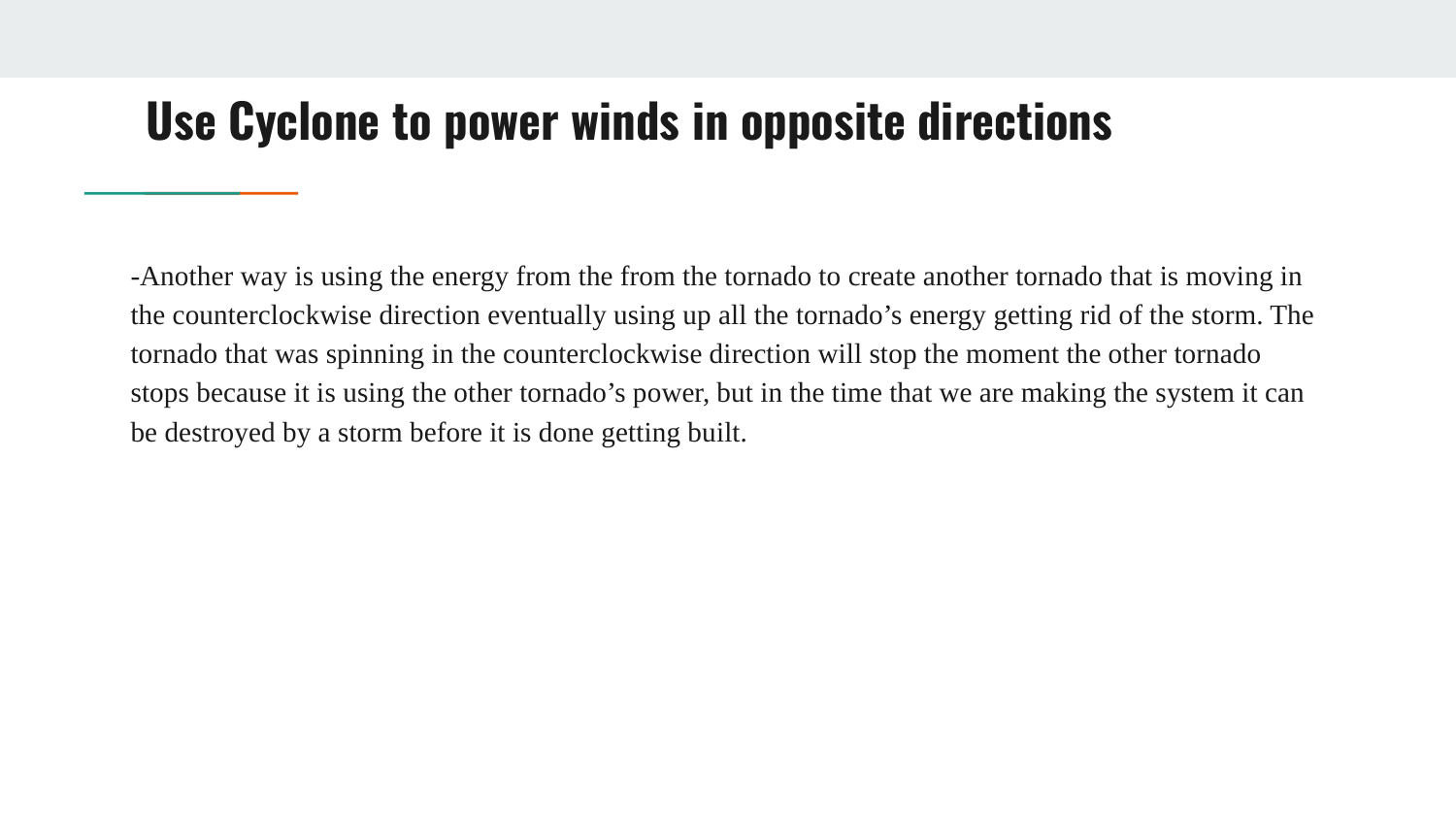

# Use Cyclone to power winds in opposite directions
-Another way is using the energy from the from the tornado to create another tornado that is moving in the counterclockwise direction eventually using up all the tornado’s energy getting rid of the storm. The tornado that was spinning in the counterclockwise direction will stop the moment the other tornado stops because it is using the other tornado’s power, but in the time that we are making the system it can be destroyed by a storm before it is done getting built.